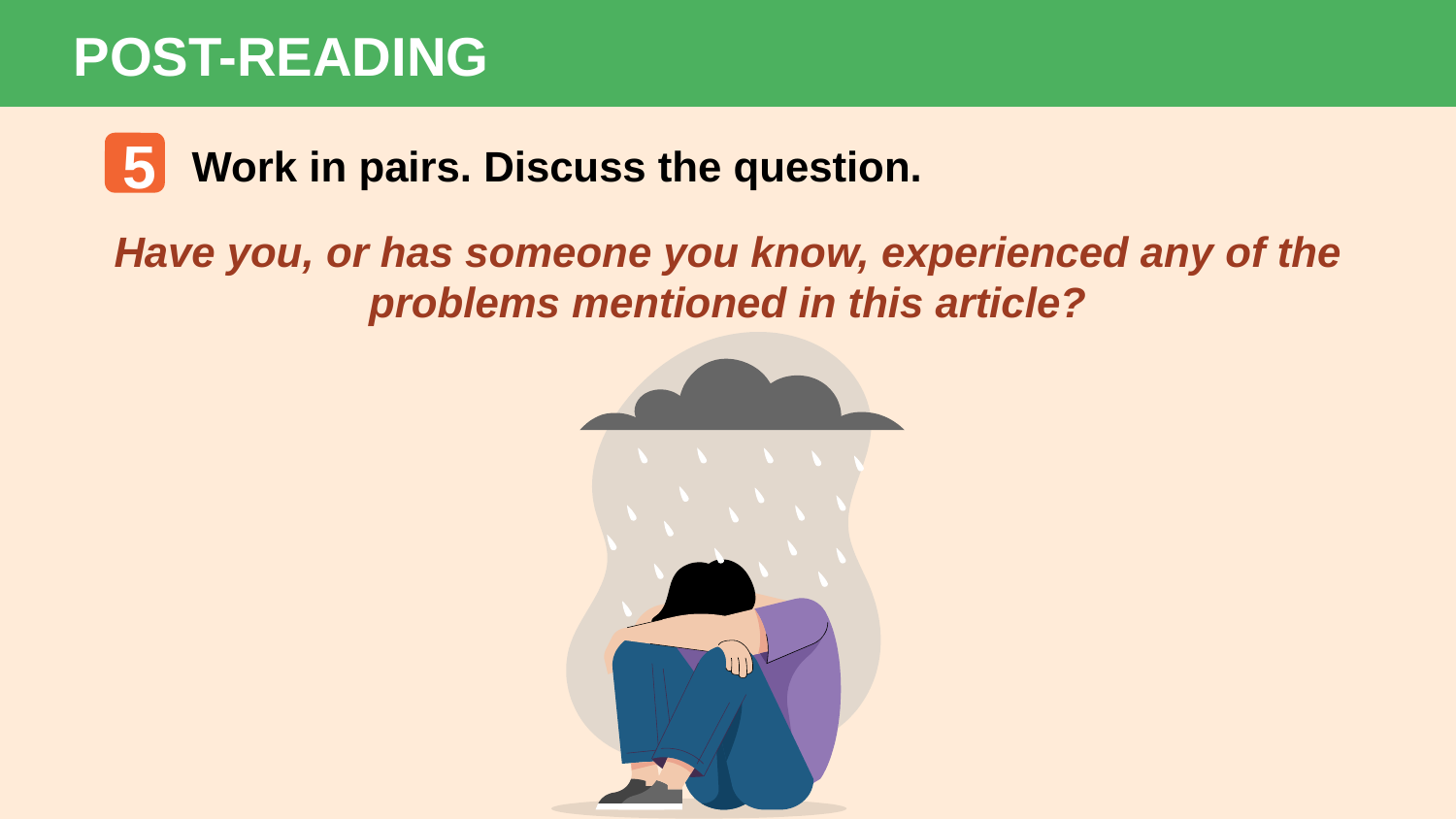

POST-READING
5

Work in pairs. Discuss the question.
Have you, or has someone you know, experienced any of the problems mentioned in this article?